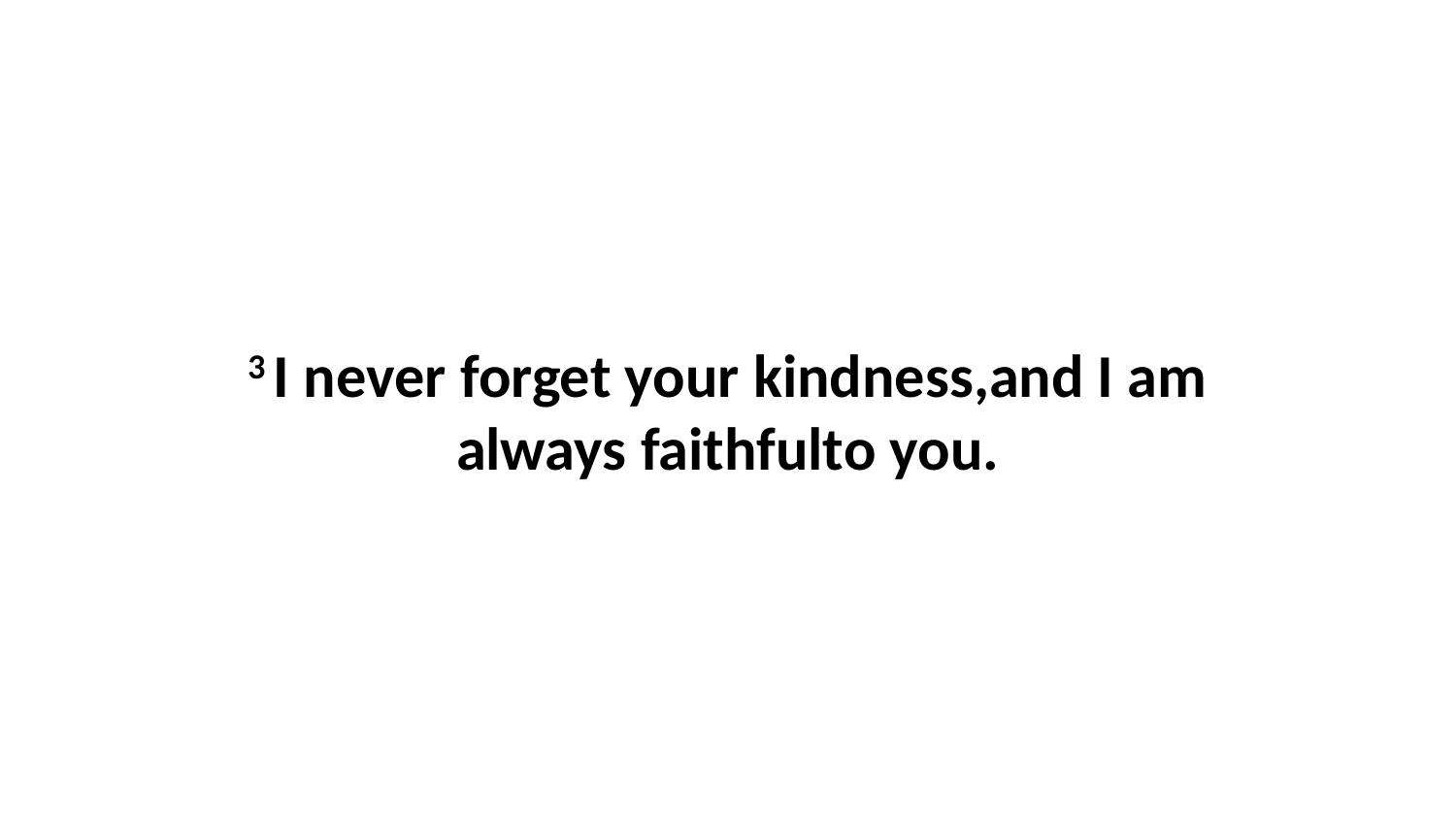

3 I never forget your kindness,and I am always faithfulto you.